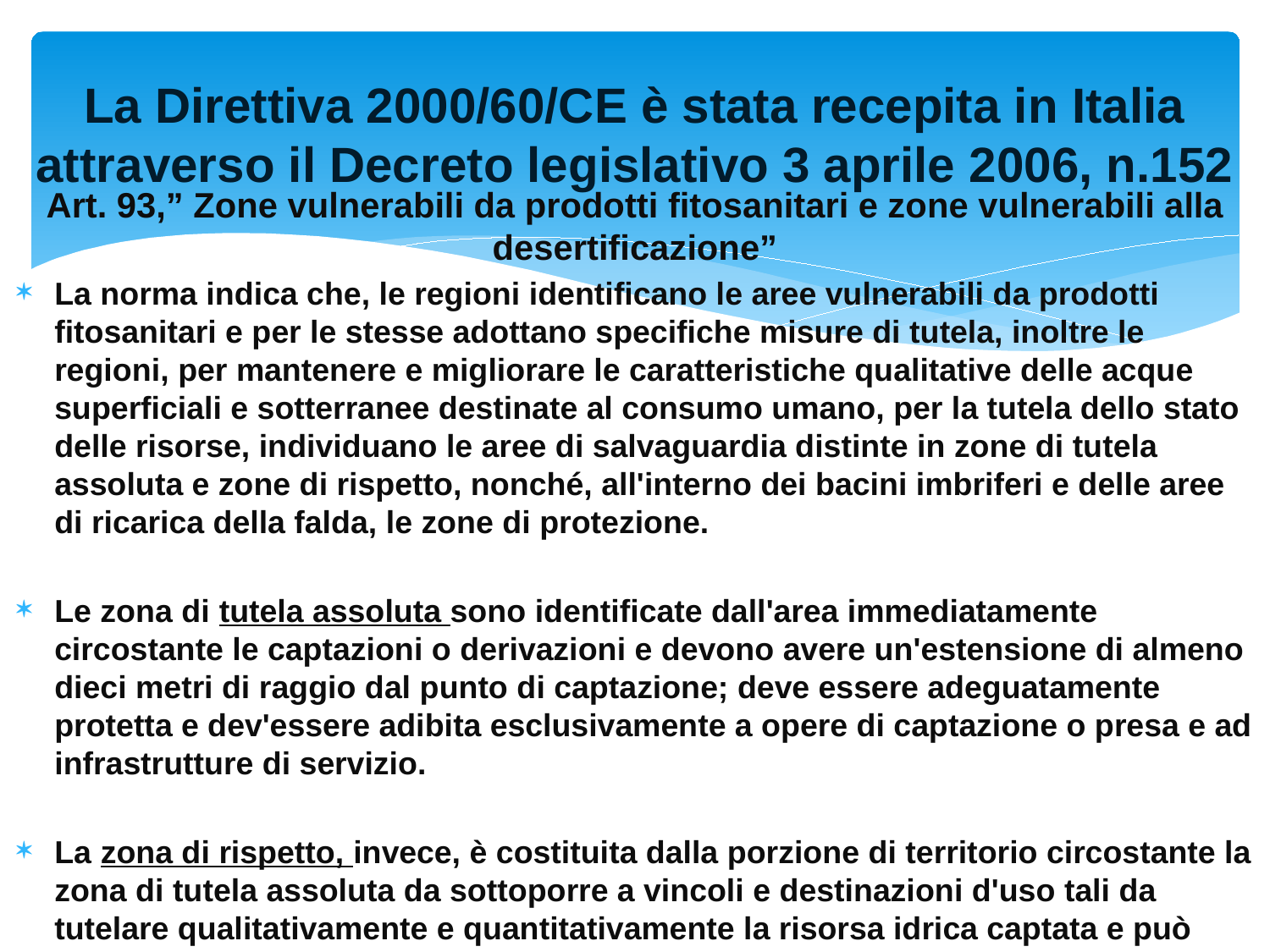

# La Direttiva 2000/60/CE è stata recepita in Italia attraverso il Decreto legislativo 3 aprile 2006, n.152
Art. 93,” Zone vulnerabili da prodotti fitosanitari e zone vulnerabili alla desertificazione”
La norma indica che, le regioni identificano le aree vulnerabili da prodotti fitosanitari e per le stesse adottano specifiche misure di tutela, inoltre le regioni, per mantenere e migliorare le caratteristiche qualitative delle acque superficiali e sotterranee destinate al consumo umano, per la tutela dello stato delle risorse, individuano le aree di salvaguardia distinte in zone di tutela assoluta e zone di rispetto, nonché, all'interno dei bacini imbriferi e delle aree di ricarica della falda, le zone di protezione.

Le zona di tutela assoluta sono identificate dall'area immediatamente circostante le captazioni o derivazioni e devono avere un'estensione di almeno dieci metri di raggio dal punto di captazione; deve essere adeguatamente protetta e dev'essere adibita esclusivamente a opere di captazione o presa e ad infrastrutture di servizio.

La zona di rispetto, invece, è costituita dalla porzione di territorio circostante la zona di tutela assoluta da sottoporre a vincoli e destinazioni d'uso tali da tutelare qualitativamente e quantitativamente la risorsa idrica captata e può essere suddivisa in zona di rispetto ristretta e zona di rispetto allargata, in relazione alla tipologia dell'opera di presa o captazione e alla situazione locale di vulnerabilità e rischio della risorsa.